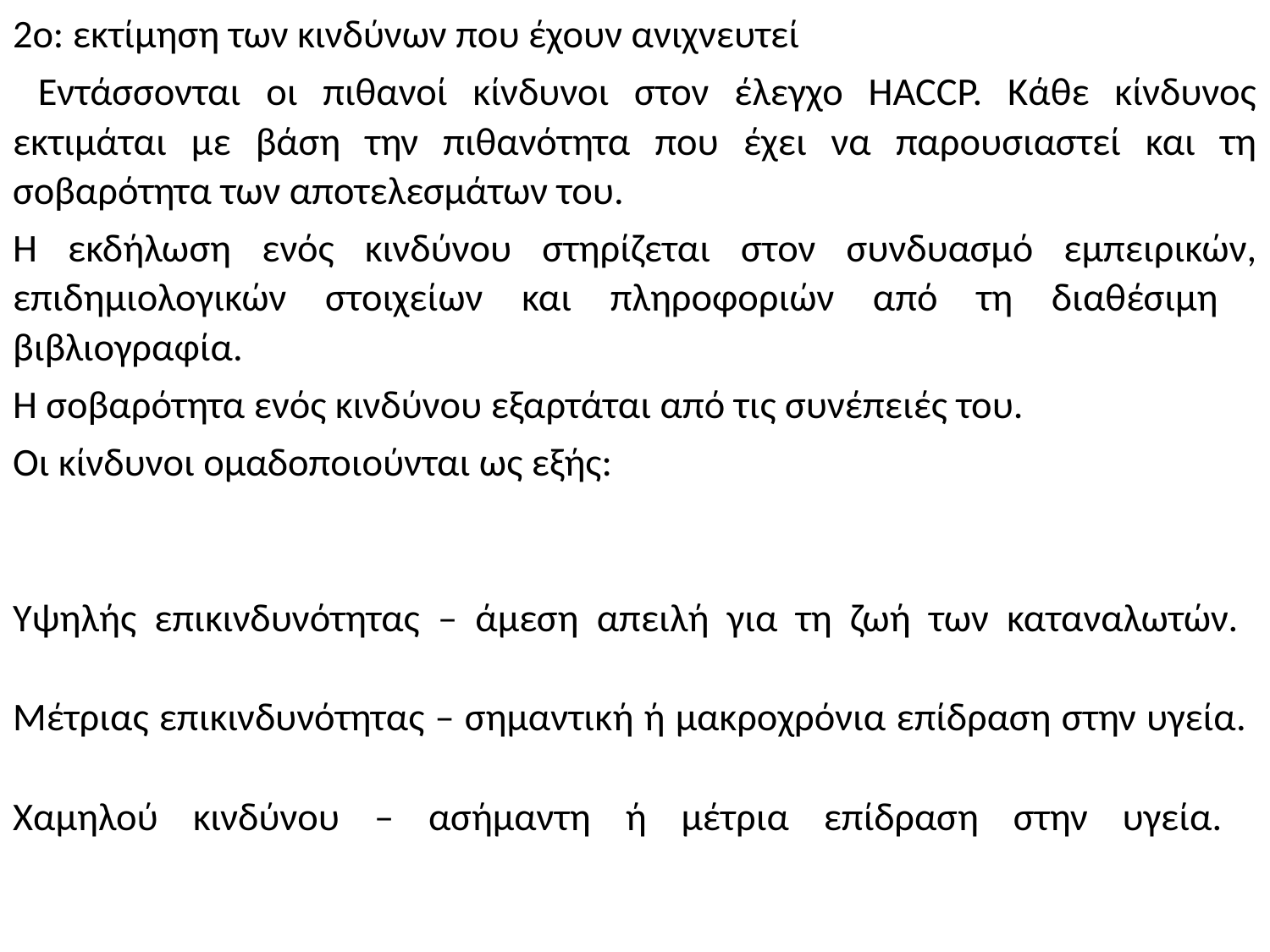

2ο: εκτίμηση των κινδύνων που έχουν ανιχνευτεί
 Εντάσσονται οι πιθανοί κίνδυνοι στον έλεγχο HACCP. Κάθε κίνδυνος εκτιμάται με βάση την πιθανότητα που έχει να παρουσιαστεί και τη σοβαρότητα των αποτελεσμάτων του.
Η εκδήλωση ενός κινδύνου στηρίζεται στον συνδυασμό εμπειρικών, επιδημιολογικών στοιχείων και πληροφοριών από τη διαθέσιμη  βιβλιογραφία.
Η σοβαρότητα ενός κινδύνου εξαρτάται από τις συνέπειές του.
Οι κίνδυνοι ομαδοποιούνται ως εξής:
Υψηλής επικινδυνότητας – άμεση απειλή για τη ζωή των καταναλωτών.
Μέτριας επικινδυνότητας – σημαντική ή μακροχρόνια επίδραση στην υγεία.
Χαμηλού κινδύνου – ασήμαντη ή μέτρια επίδραση στην υγεία.